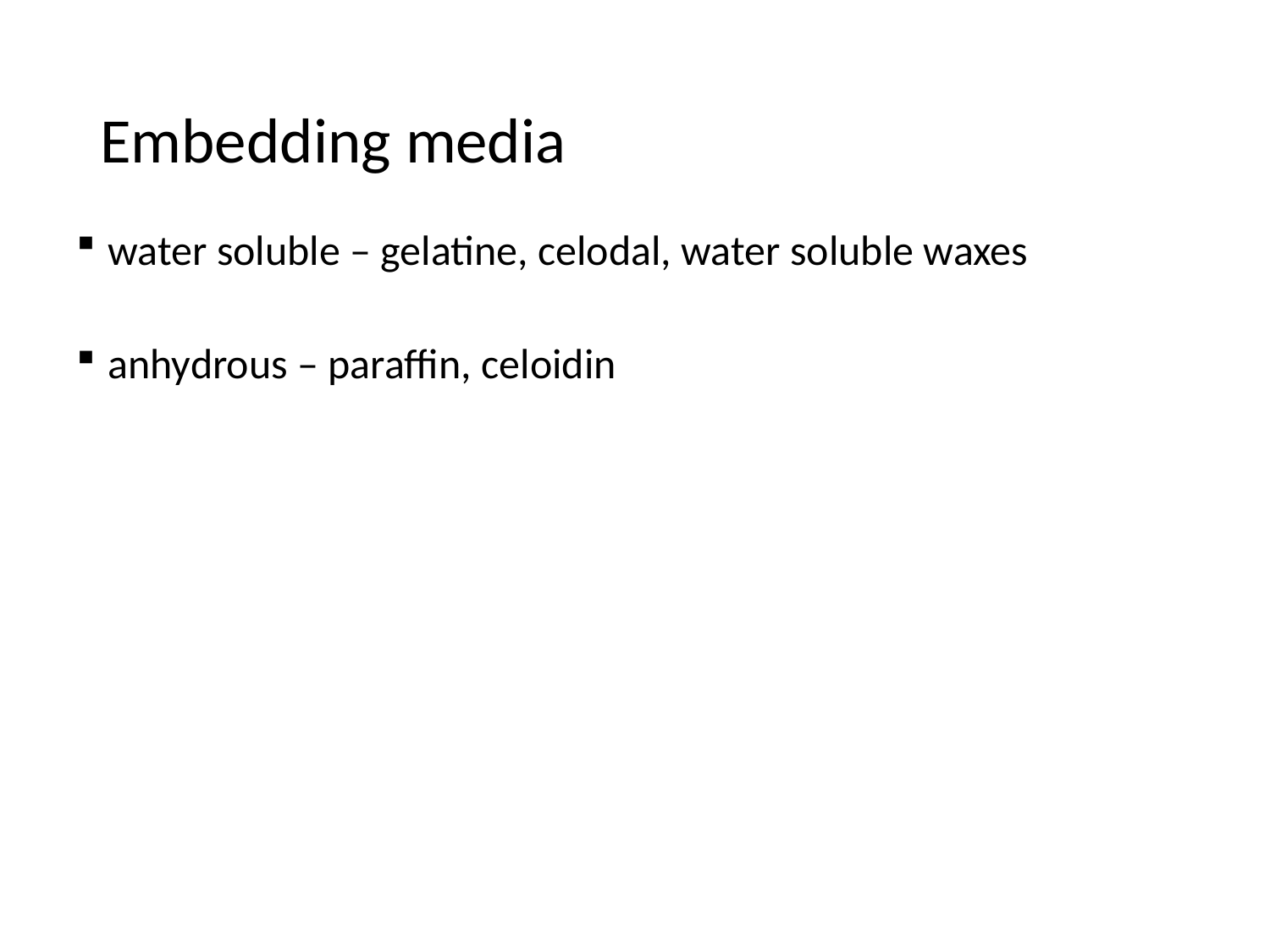

# Embedding media
water soluble – gelatine, celodal, water soluble waxes
anhydrous – paraffin, celoidin